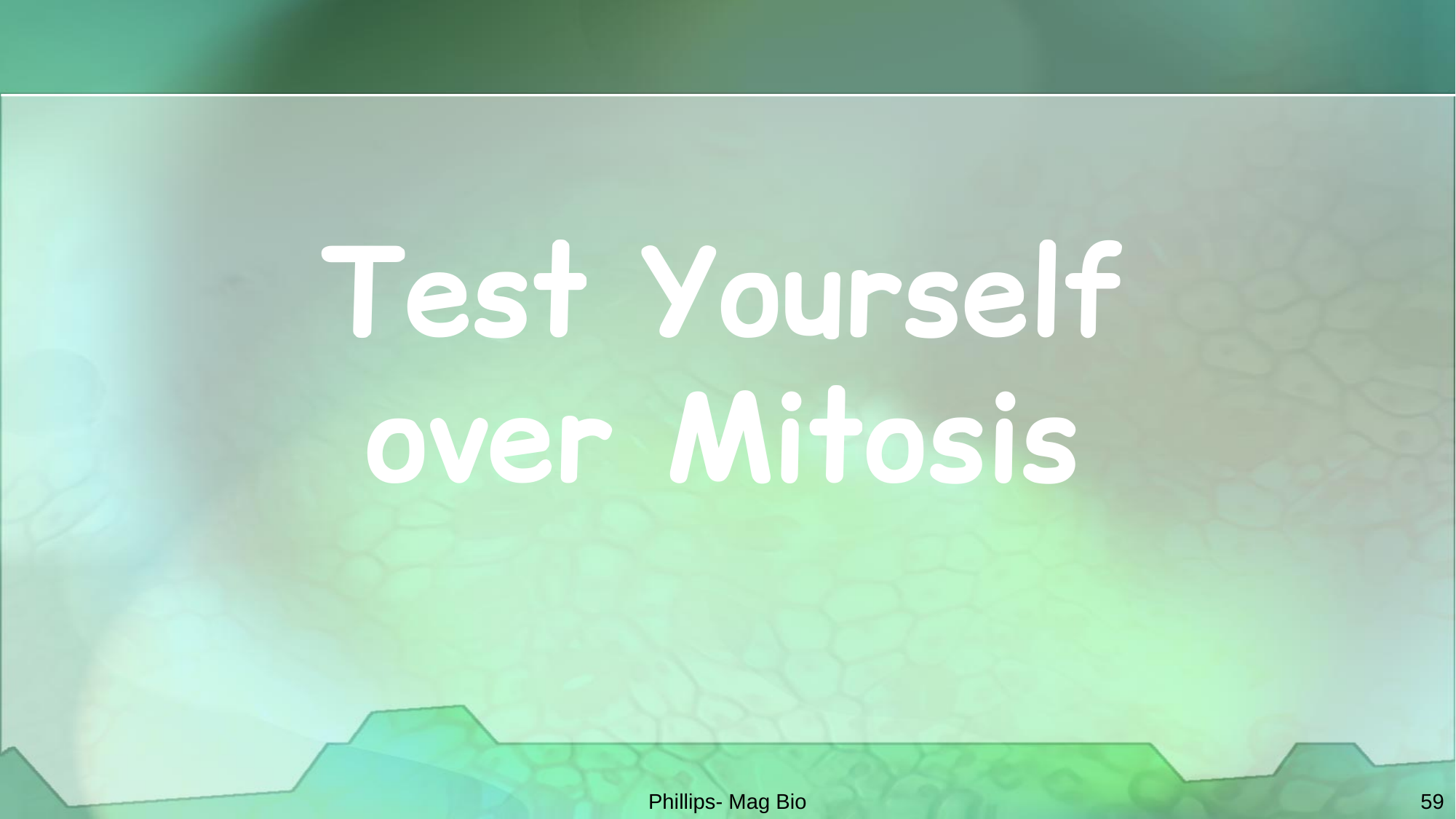

# Test Yourself over Mitosis
Phillips- Mag Bio
59